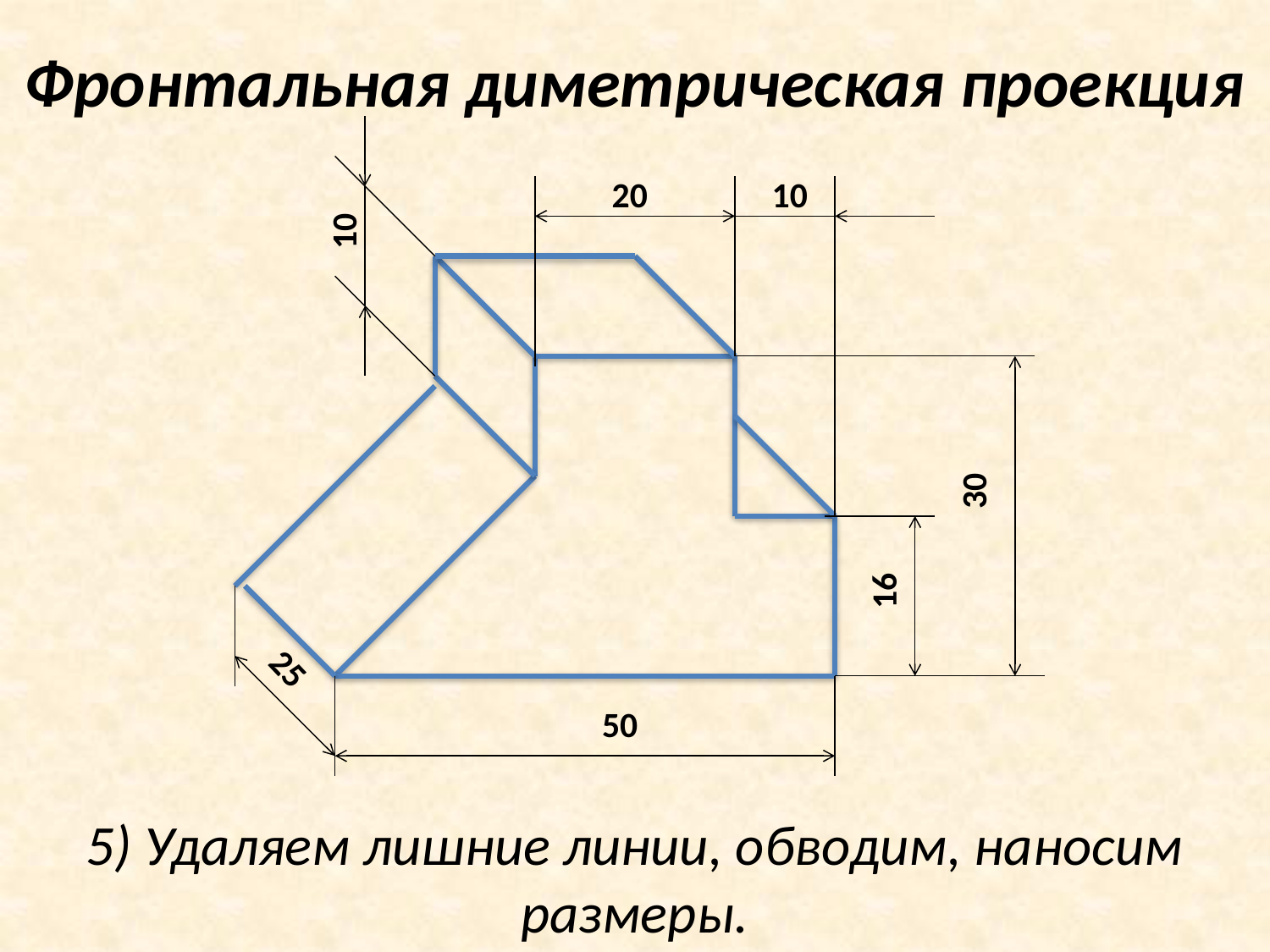

# Фронтальная диметрическая проекция
20
10
10
30
16
25
50
5) Удаляем лишние линии, обводим, наносим размеры.